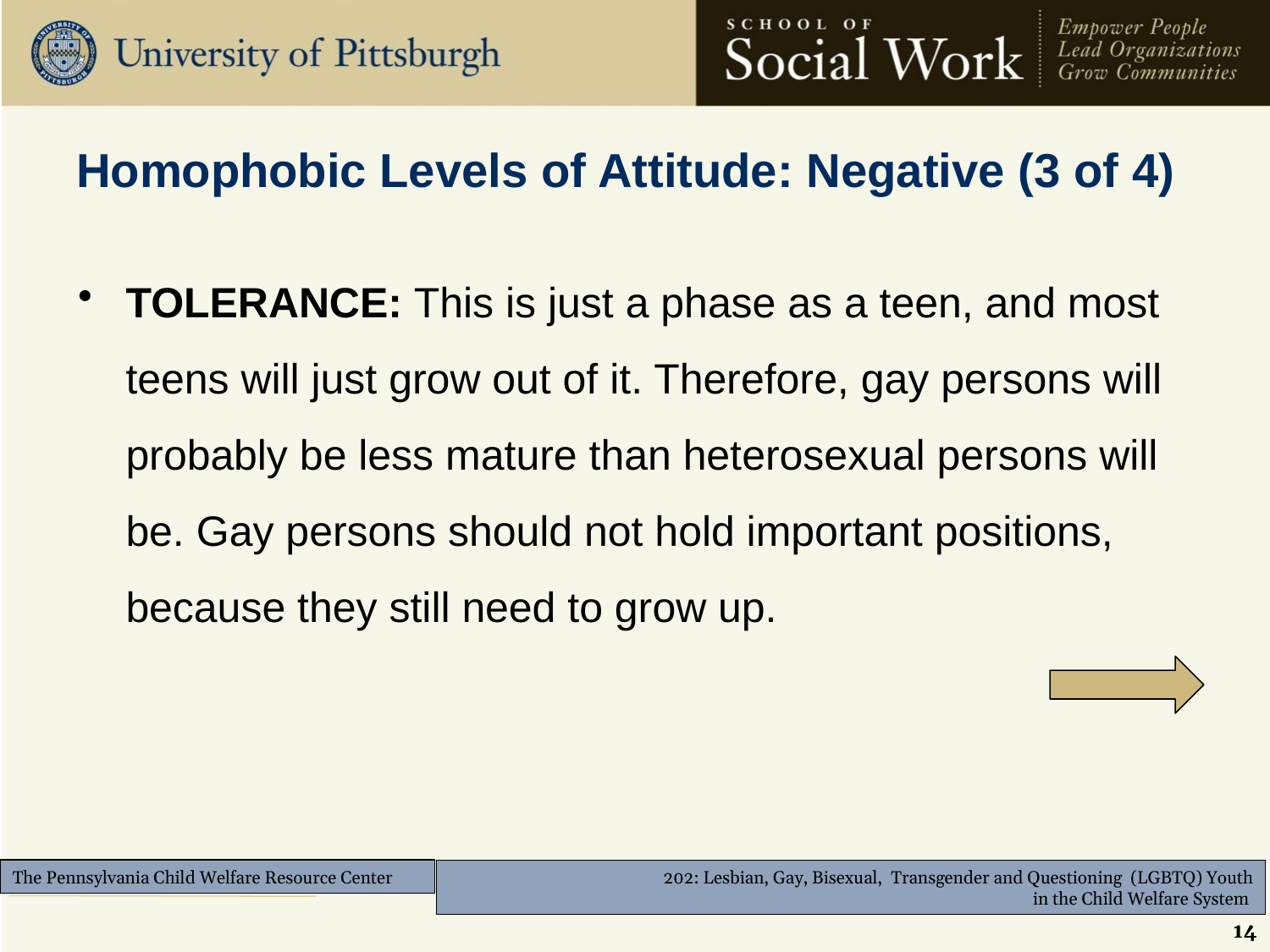

# Homophobic Levels of Attitude: Negative (3 of 4)
TOLERANCE: This is just a phase as a teen, and most teens will just grow out of it. Therefore, gay persons will probably be less mature than heterosexual persons will be. Gay persons should not hold important positions, because they still need to grow up.

14